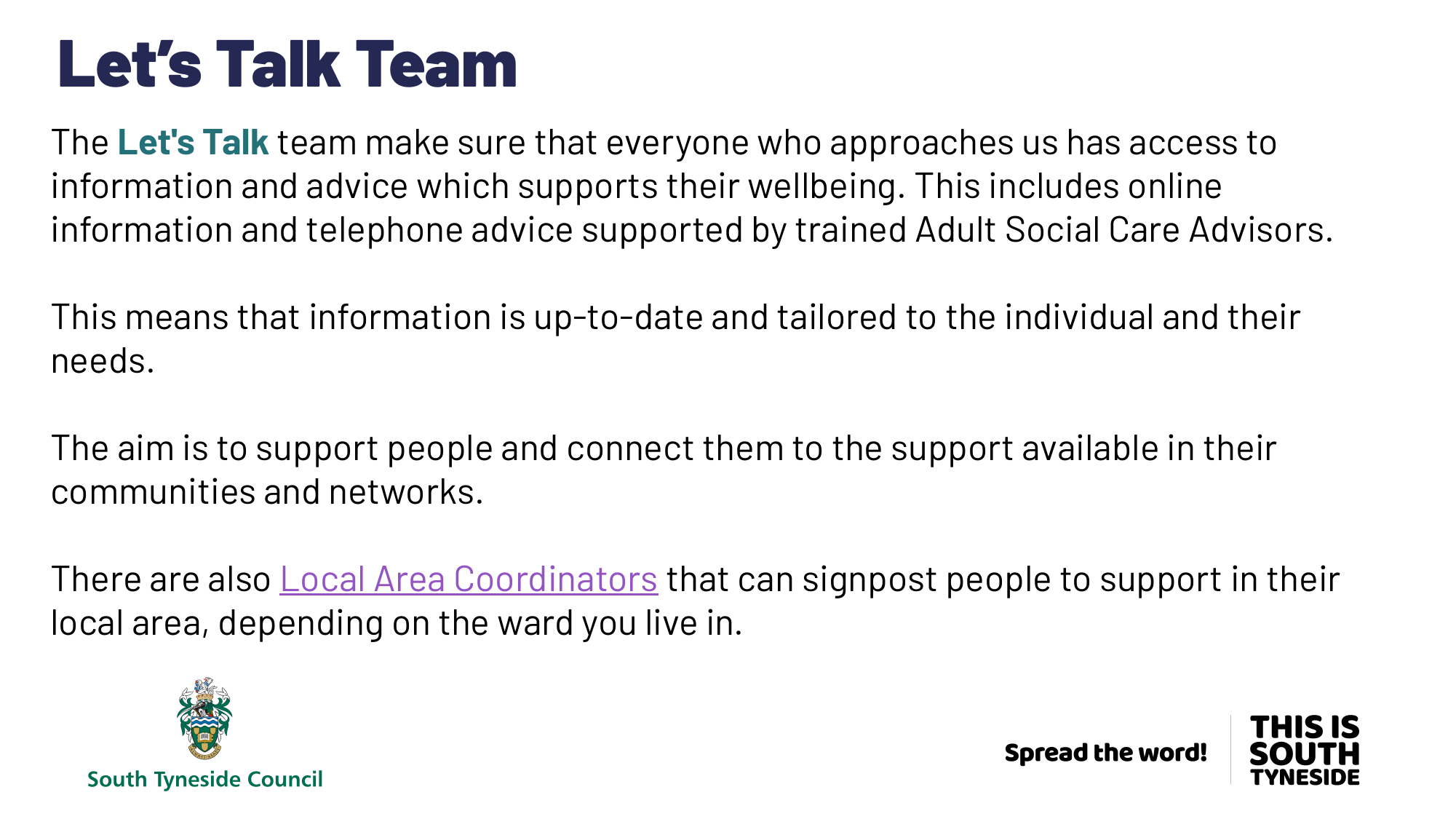

# Let’s Talk Team
The Let's Talk team make sure that everyone who approaches us has access to information and advice which supports their wellbeing. This includes online information and telephone advice supported by trained Adult Social Care Advisors.

This means that information is up-to-date and tailored to the individual and their needs.

The aim is to support people and connect them to the support available in their communities and networks.

There are also Local Area Coordinators that can signpost people to support in their local area, depending on the ward you live in.